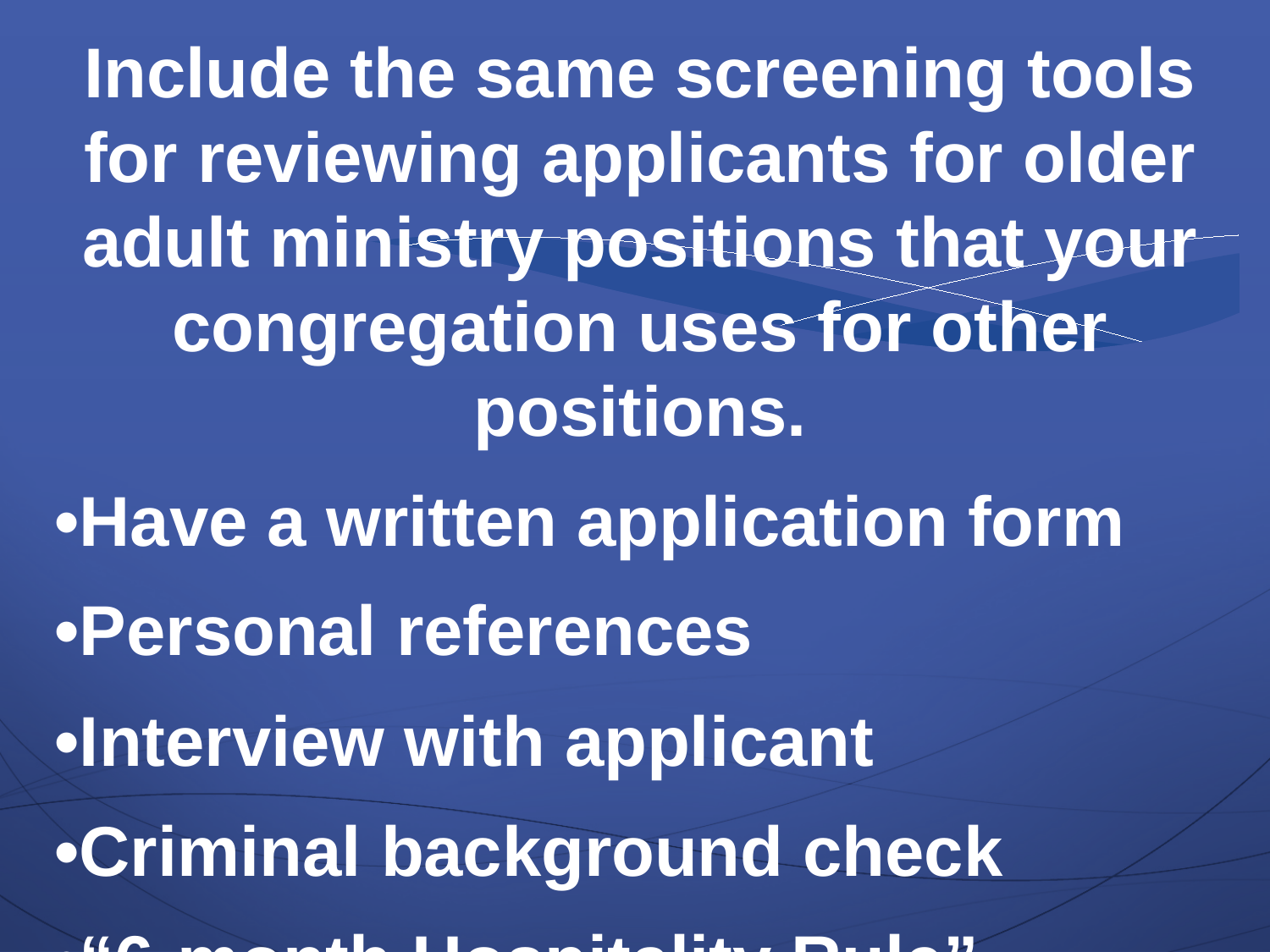

Include the same screening tools for reviewing applicants for older adult ministry positions that your congregation uses for other positions.

•Have a written application form

•Personal references

•Interview with applicant

•Criminal background check

•“6-month Hospitality Rule”